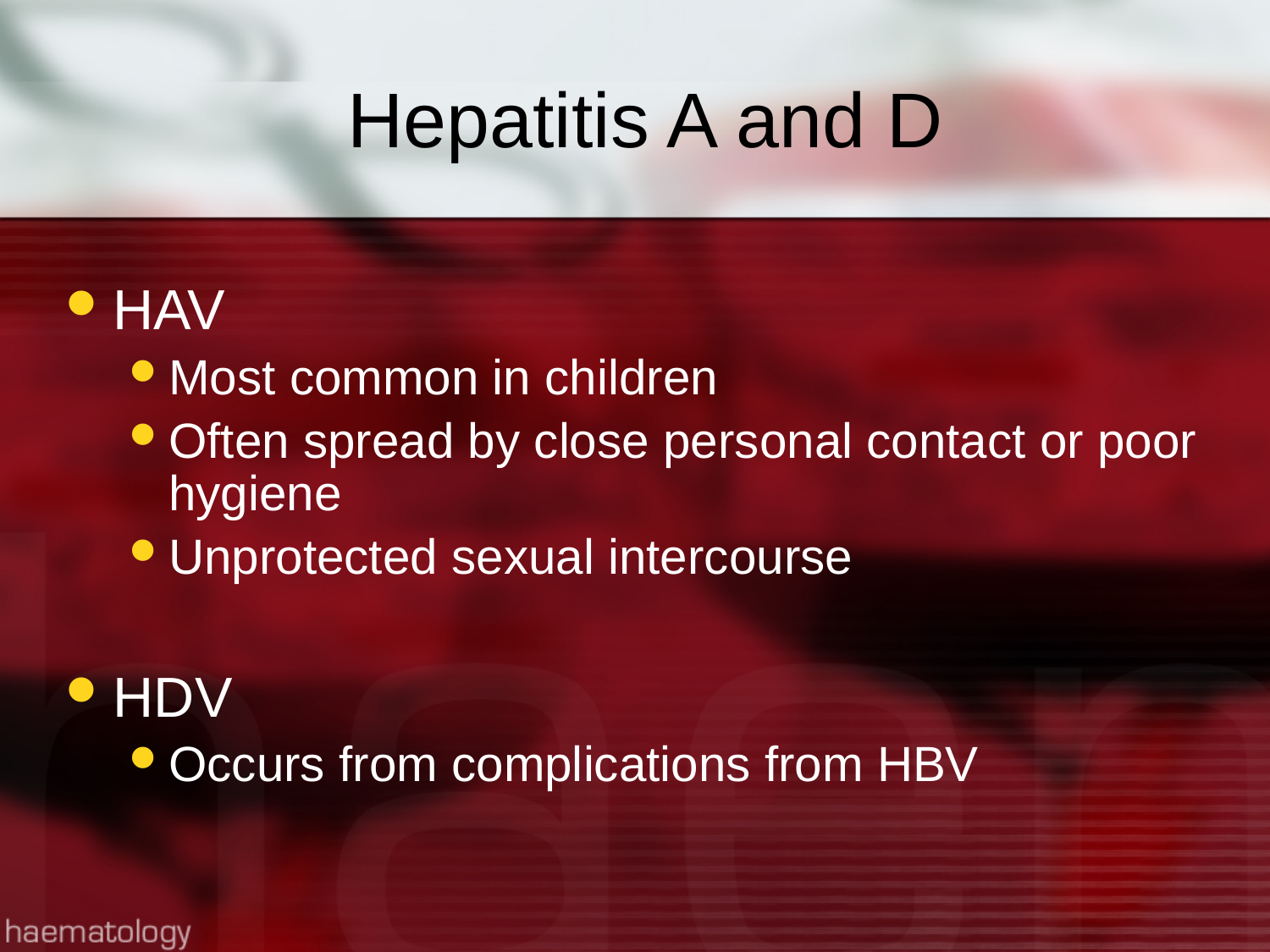

# Hepatitis A and D
HAV
Most common in children
Often spread by close personal contact or poor hygiene
Unprotected sexual intercourse

HDV
Occurs from complications from HBV